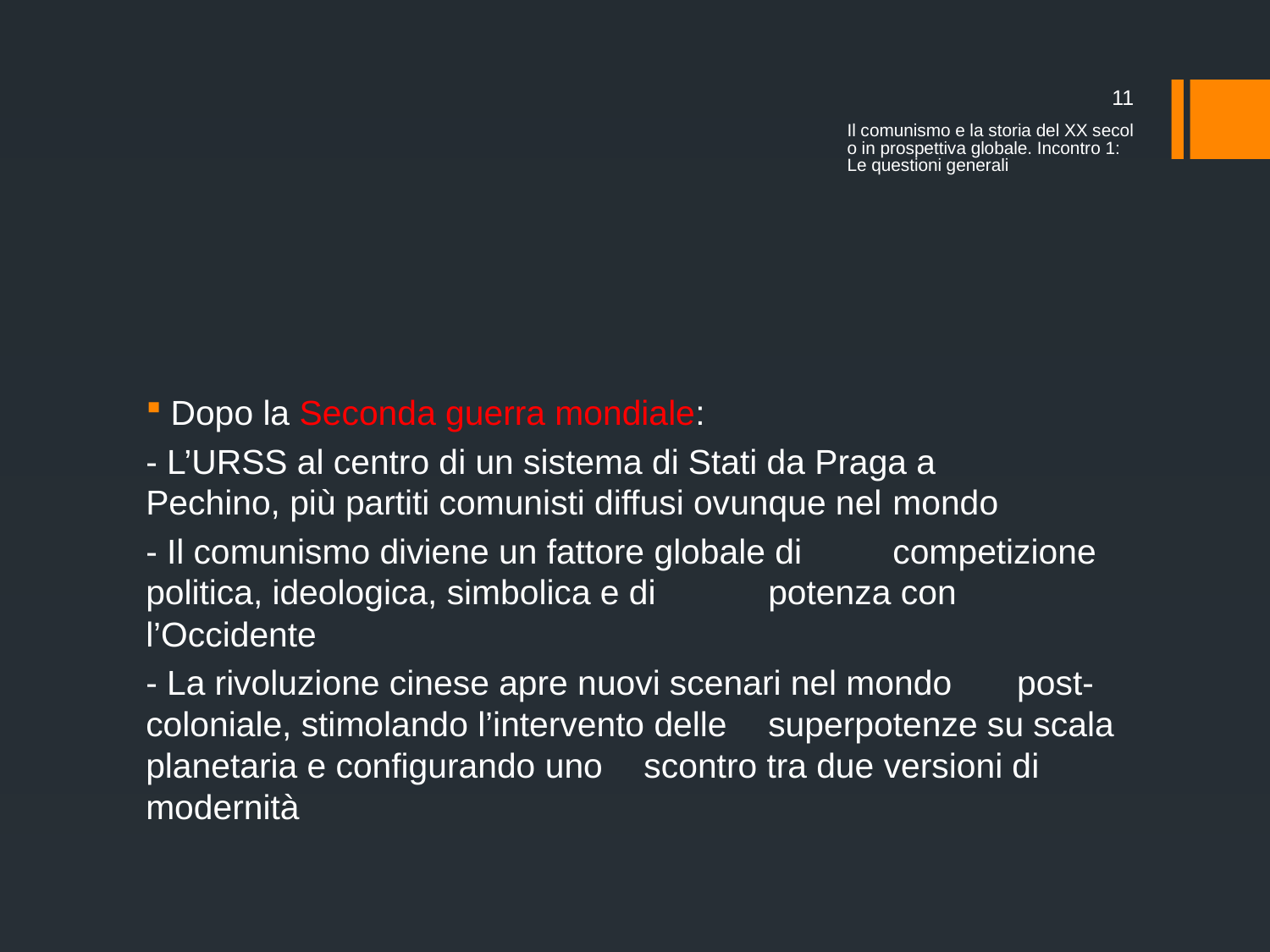

11
Il comunismo e la storia del XX secolo in prospettiva globale. Incontro 1: Le questioni generali
#
Dopo la Seconda guerra mondiale:
	- L’URSS al centro di un sistema di Stati da Praga a 	Pechino, più partiti comunisti diffusi ovunque nel 	mondo
	- Il comunismo diviene un fattore globale di 	competizione politica, ideologica, simbolica e di 	potenza con l’Occidente
	- La rivoluzione cinese apre nuovi scenari nel mondo 	post-coloniale, stimolando l’intervento delle 	superpotenze su scala planetaria e configurando uno 	scontro tra due versioni di modernità